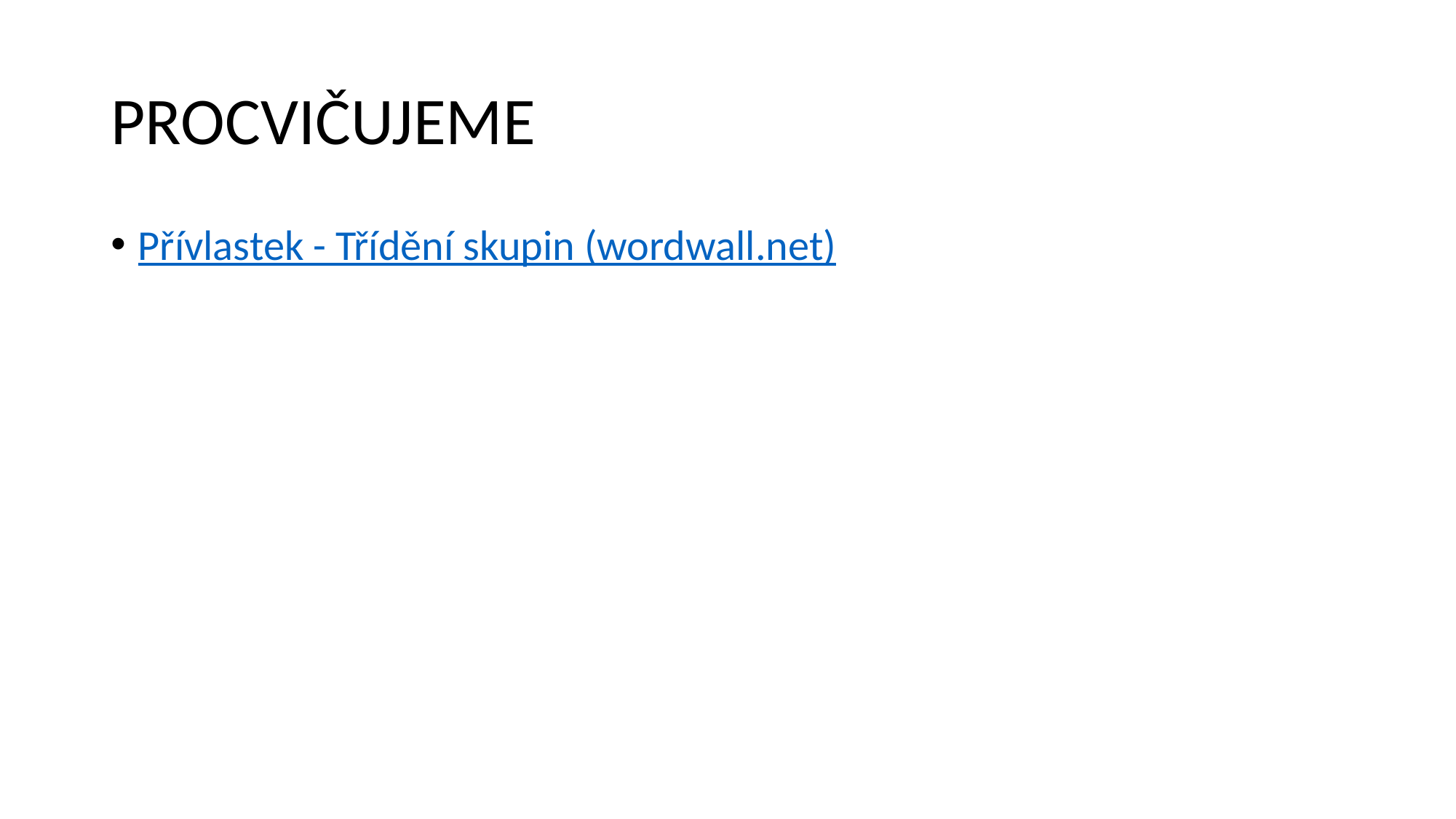

# PROCVIČUJEME
Přívlastek - Třídění skupin (wordwall.net)